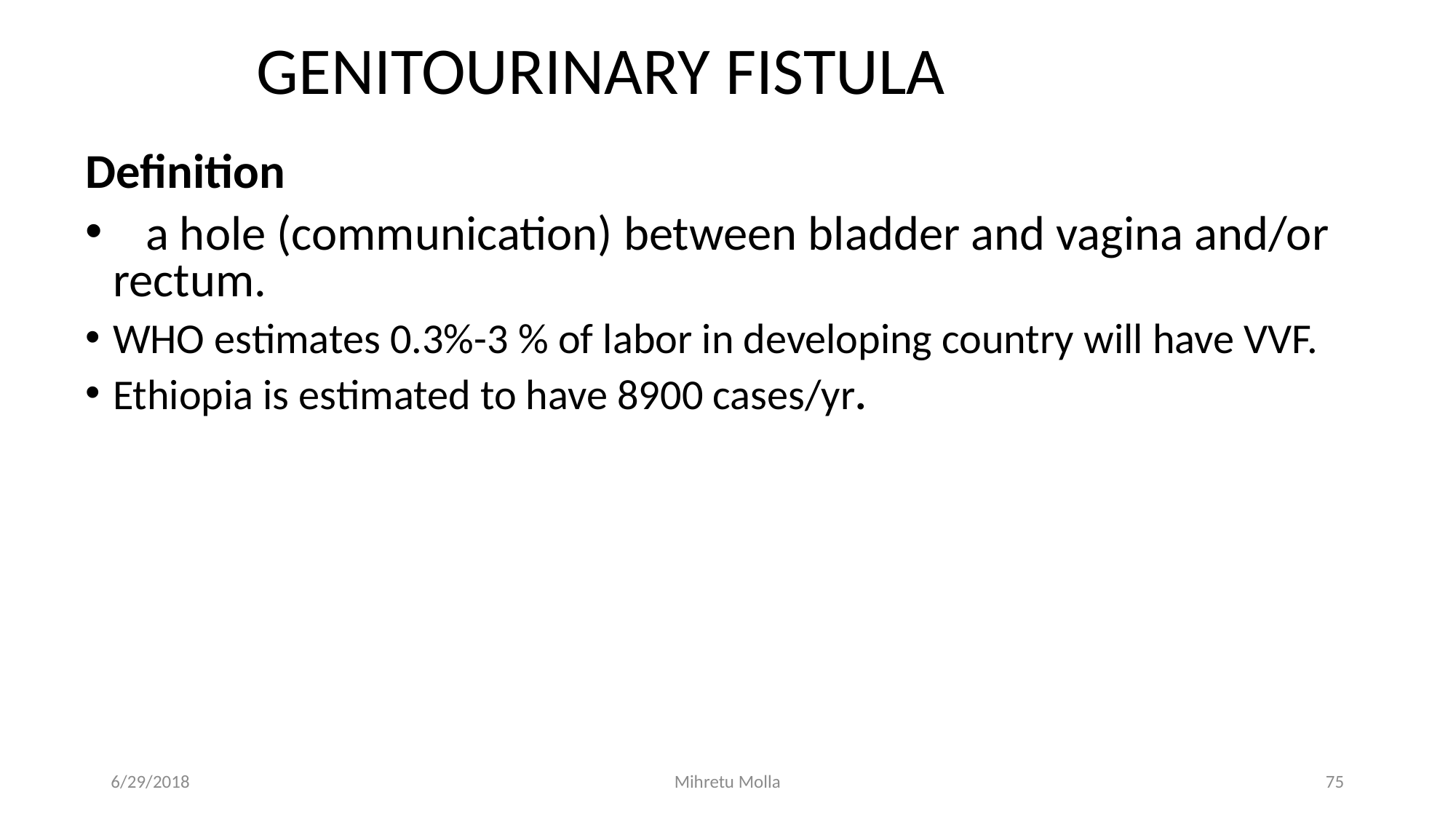

# GENITOURINARY FISTULA
Definition
   a hole (communication) between bladder and vagina and/or rectum.
WHO estimates 0.3%-3 % of labor in developing country will have VVF.
Ethiopia is estimated to have 8900 cases/yr.
6/29/2018
Mihretu Molla
75